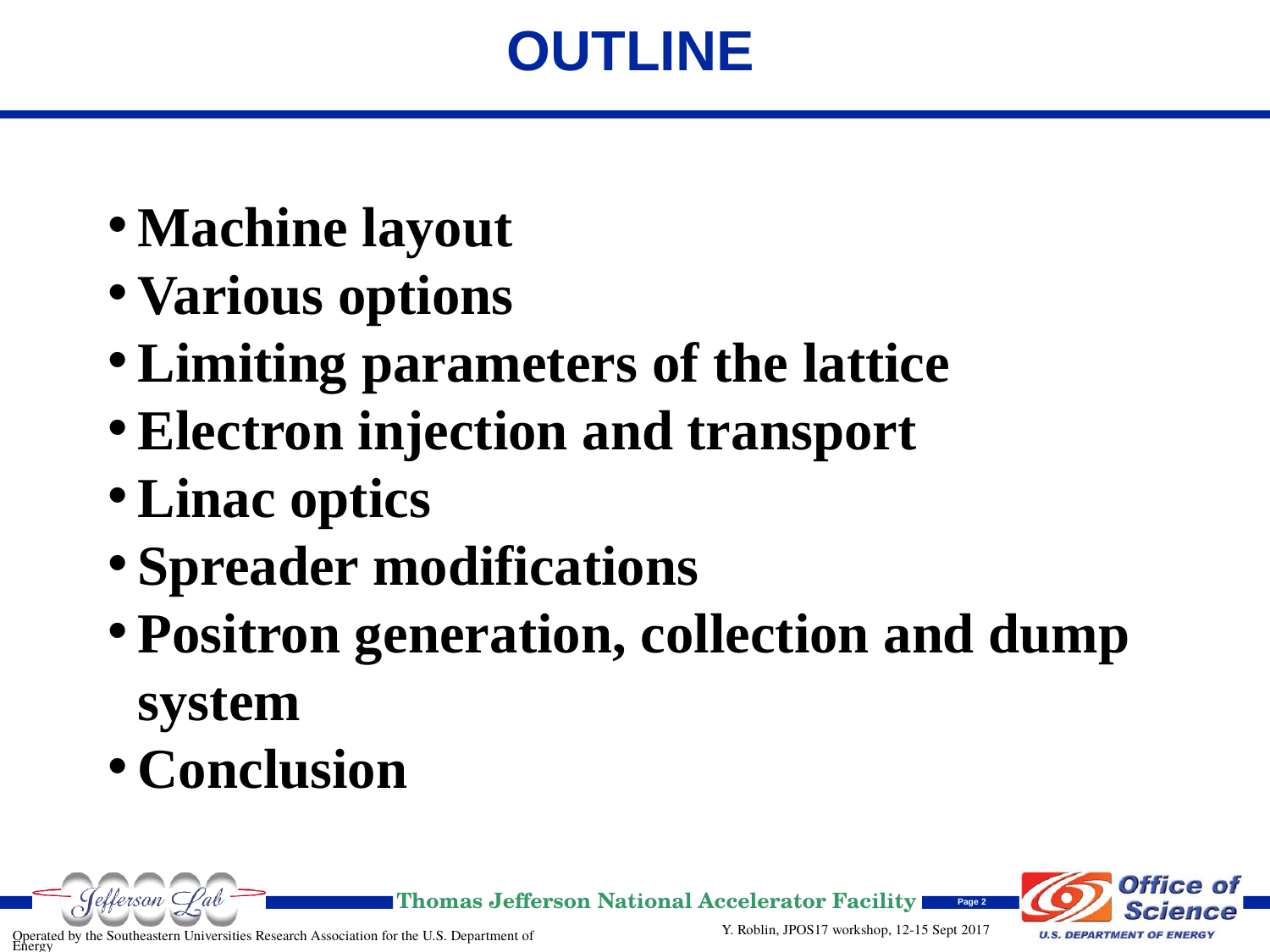

# OUTLINE

Machine layout
Various options
Limiting parameters of the lattice
Electron injection and transport
Linac optics
Spreader modifications
Positron generation, collection and dump system
Conclusion